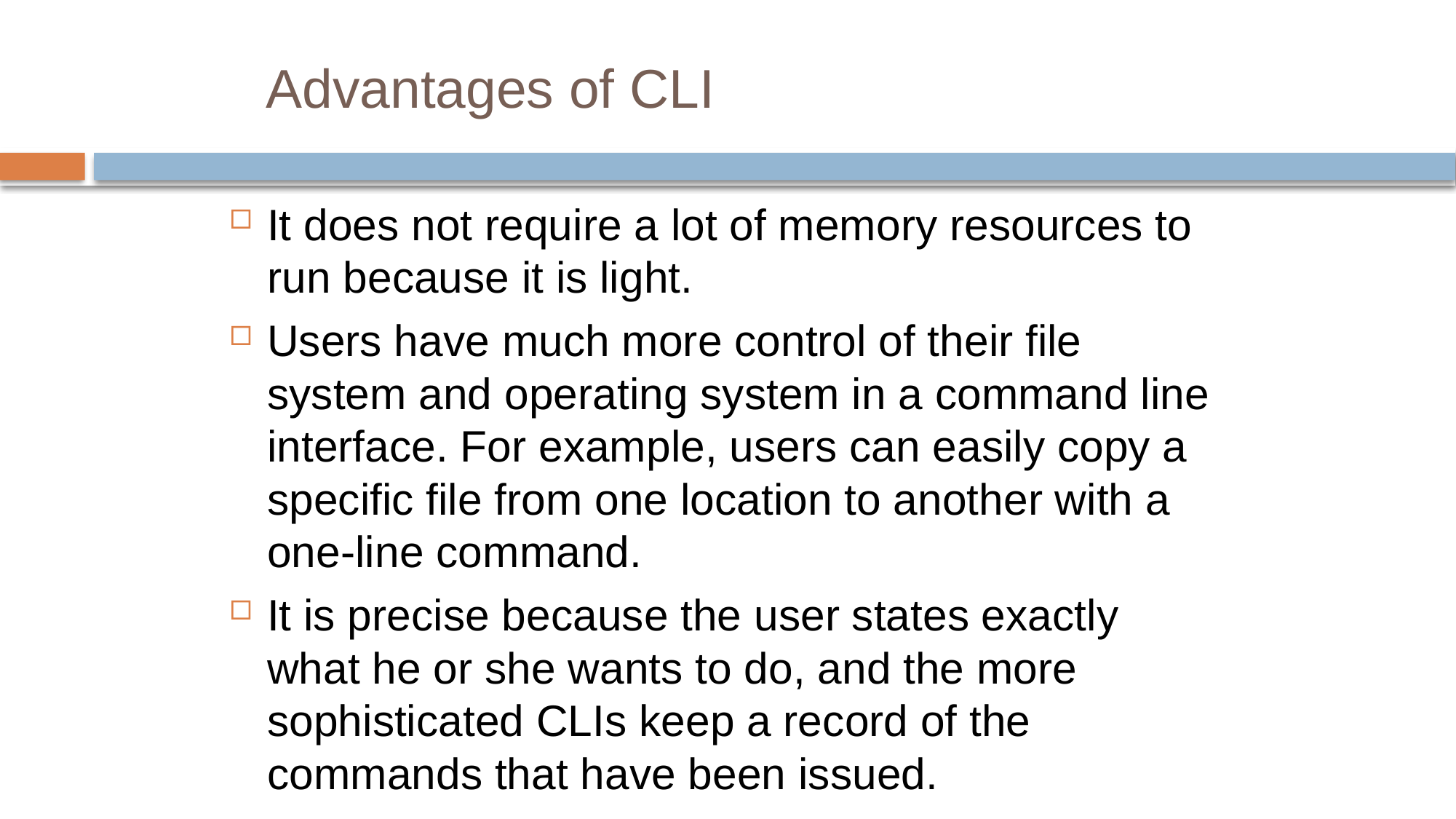

# Advantages of CLI
It does not require a lot of memory resources to run because it is light.
Users have much more control of their file system and operating system in a command line interface. For example, users can easily copy a specific file from one location to another with a one-line command.
It is precise because the user states exactly what he or she wants to do, and the more sophisticated CLIs keep a record of the commands that have been issued.